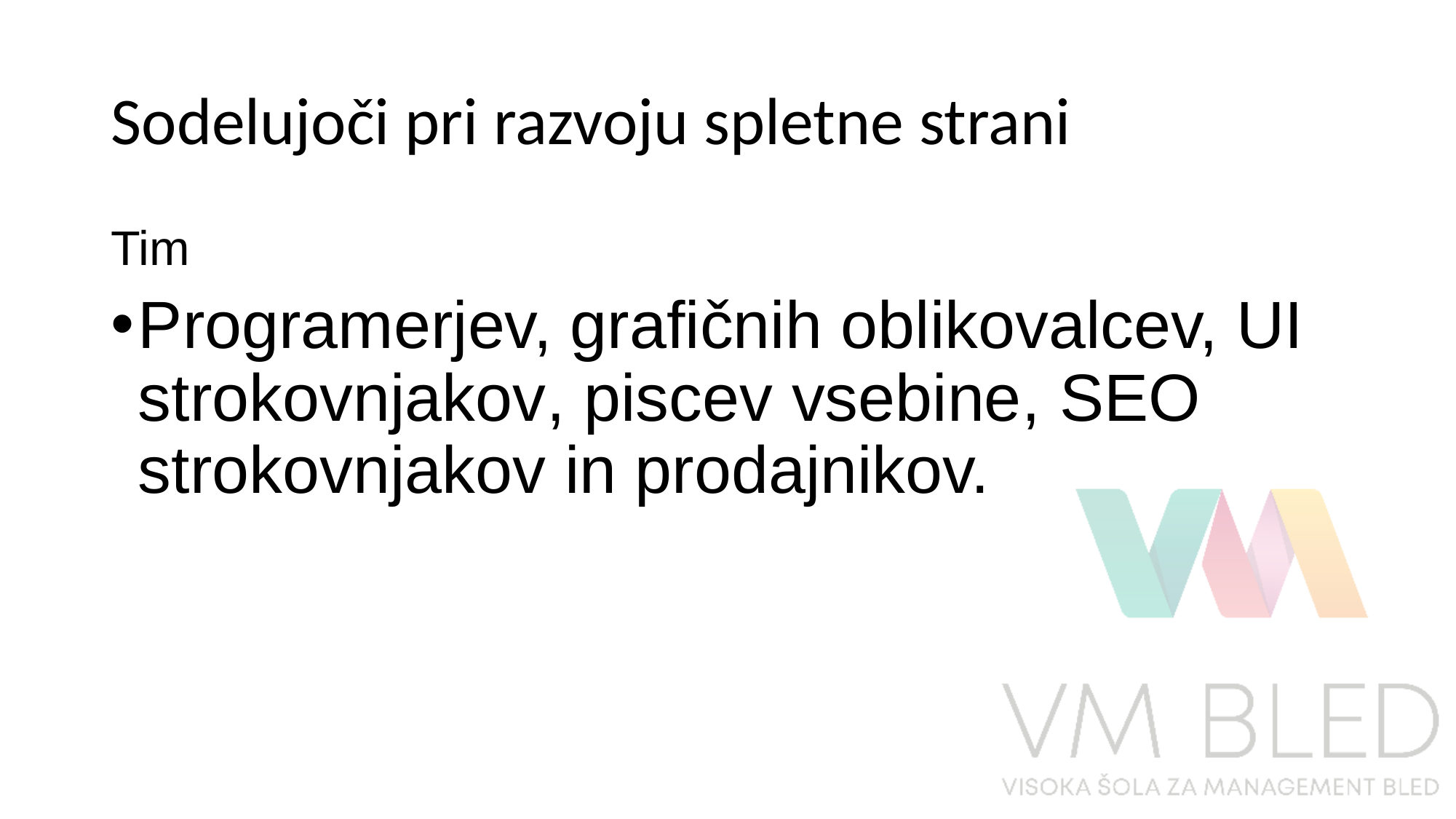

# Sodelujoči pri razvoju spletne strani
Tim
Programerjev, grafičnih oblikovalcev, UI strokovnjakov, piscev vsebine, SEO strokovnjakov in prodajnikov.